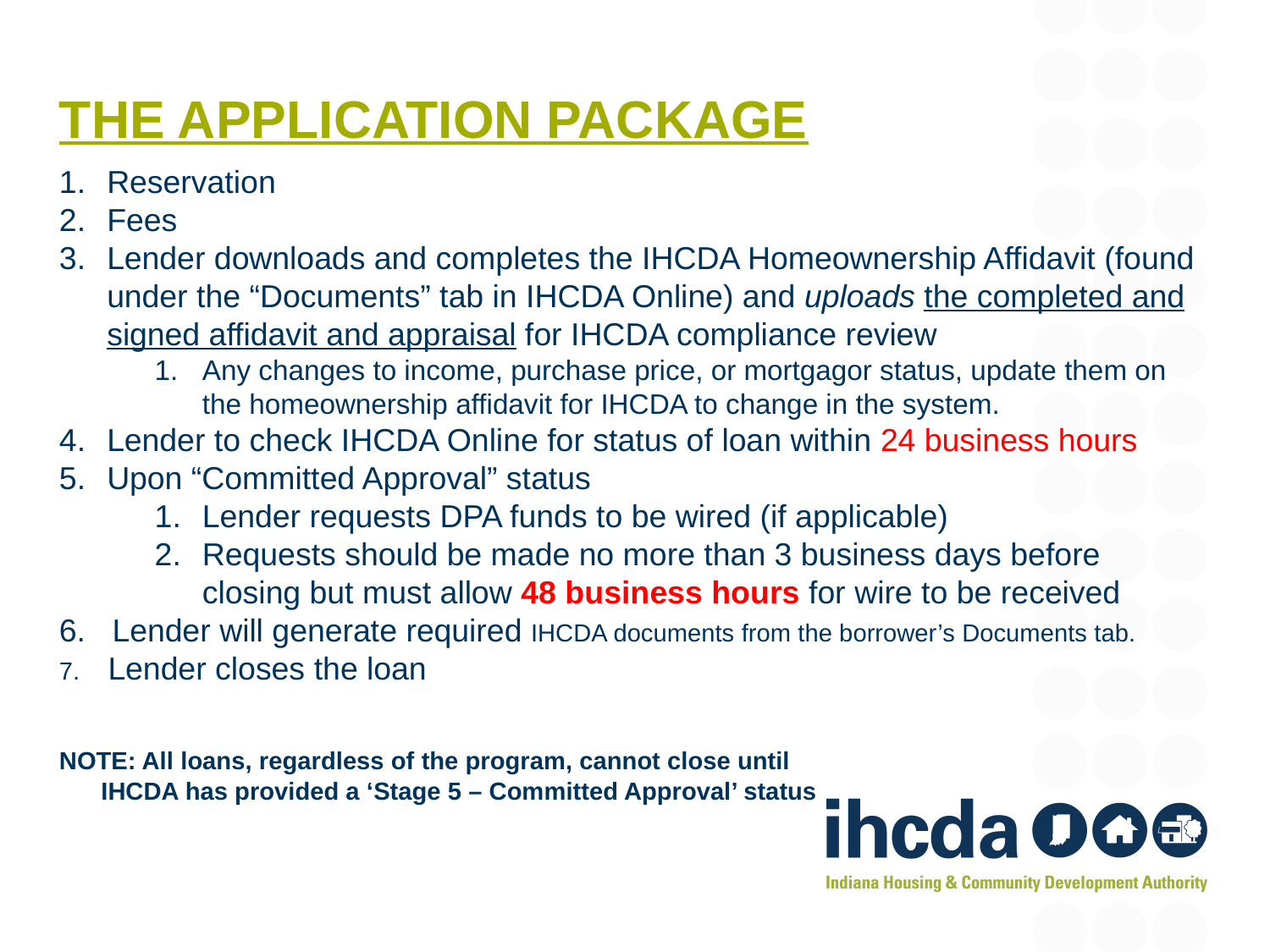

# The Application package
Reservation
Fees
Lender downloads and completes the IHCDA Homeownership Affidavit (found under the “Documents” tab in IHCDA Online) and uploads the completed and signed affidavit and appraisal for IHCDA compliance review
Any changes to income, purchase price, or mortgagor status, update them on the homeownership affidavit for IHCDA to change in the system.
Lender to check IHCDA Online for status of loan within 24 business hours
Upon “Committed Approval” status
Lender requests DPA funds to be wired (if applicable)
Requests should be made no more than 3 business days before closing but must allow 48 business hours for wire to be received
6.   Lender will generate required IHCDA documents from the borrower’s Documents tab.
7.    Lender closes the loan

NOTE: All loans, regardless of the program, cannot close until
      IHCDA has provided a ‘Stage 5 – Committed Approval’ status